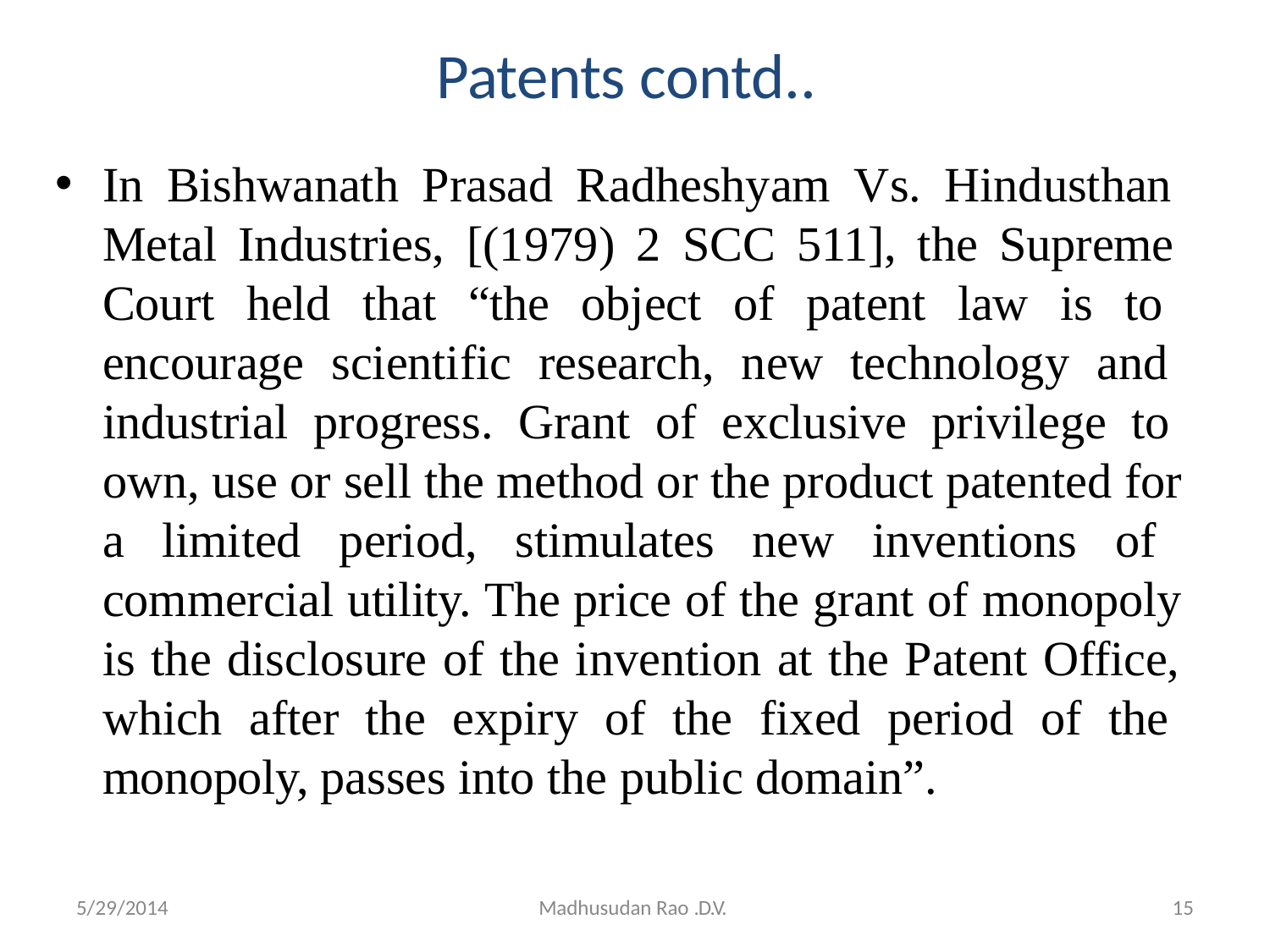

# Patents contd..
In Bishwanath Prasad Radheshyam Vs. Hindusthan  Metal Industries, [(1979) 2 SCC 511], the Supreme  Court held that “the object of patent law is to  encourage scientific research, new technology and  industrial progress. Grant of exclusive privilege to  own, use or sell the method or the product patented for  a limited period, stimulates new inventions of  commercial utility. The price of the grant of monopoly  is the disclosure of the invention at the Patent Office,  which after the expiry of the fixed period of the  monopoly, passes into the public domain”.
15
5/29/2014
Madhusudan Rao .D.V.